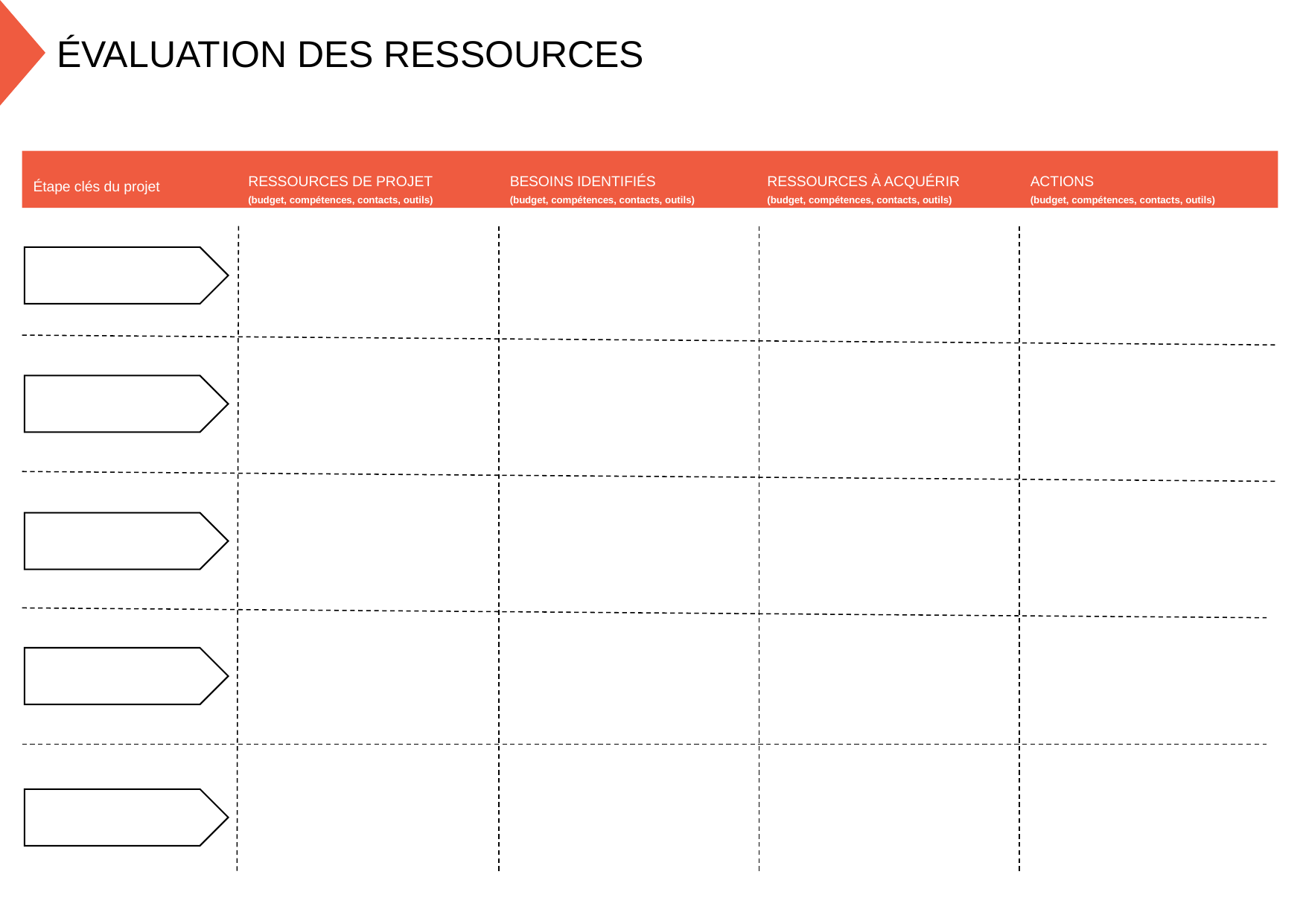

ÉVALUATION DES RESSOURCES

RESSOURCES DE PROJET

BESOINS IDENTIFIÉS

RESSOURCES À ACQUÉRIR

ACTIONS

Étape clés du projet

(budget, compétences, contacts, outils)
(budget, compétences, contacts, outils)
(budget, compétences, contacts, outils)
(budget, compétences, contacts, outils)